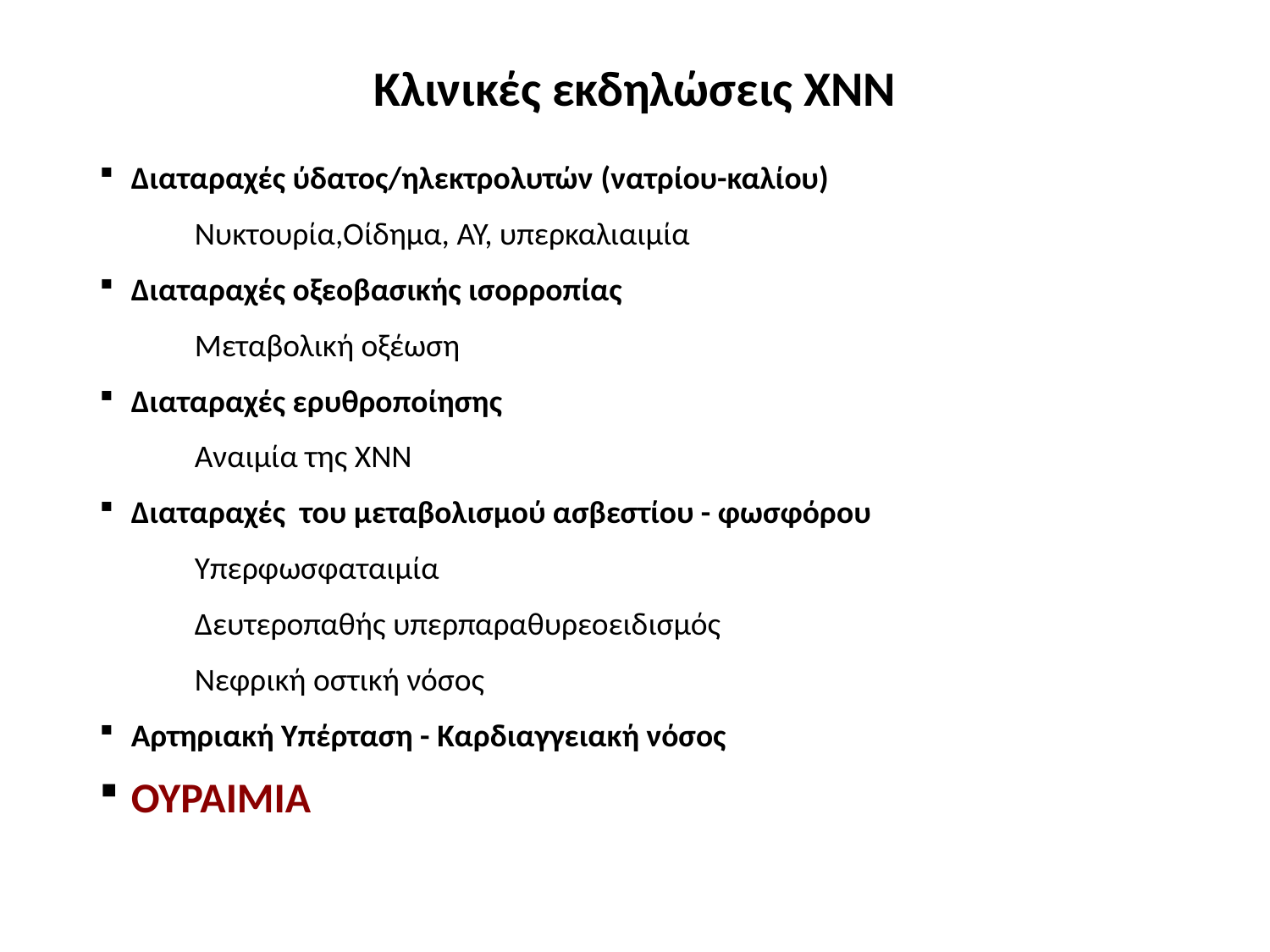

# Κλινικές εκδηλώσεις ΧΝΝ
Διαταραχές ύδατος/ηλεκτρολυτών (νατρίου-καλίου)
	Νυκτουρία,Οίδημα, ΑΥ, υπερκαλιαιμία
Διαταραχές οξεοβασικής ισορροπίας
	Μεταβολική οξέωση
Διαταραχές ερυθροποίησης
	Αναιμία της ΧΝΝ
Διαταραχές  του μεταβολισμού ασβεστίου - φωσφόρου
	Υπερφωσφαταιμία
	Δευτεροπαθής υπερπαραθυρεοειδισμός
	Νεφρική οστική νόσος
Αρτηριακή Υπέρταση - Καρδιαγγειακή νόσος
ΟΥΡΑΙΜΙΑ